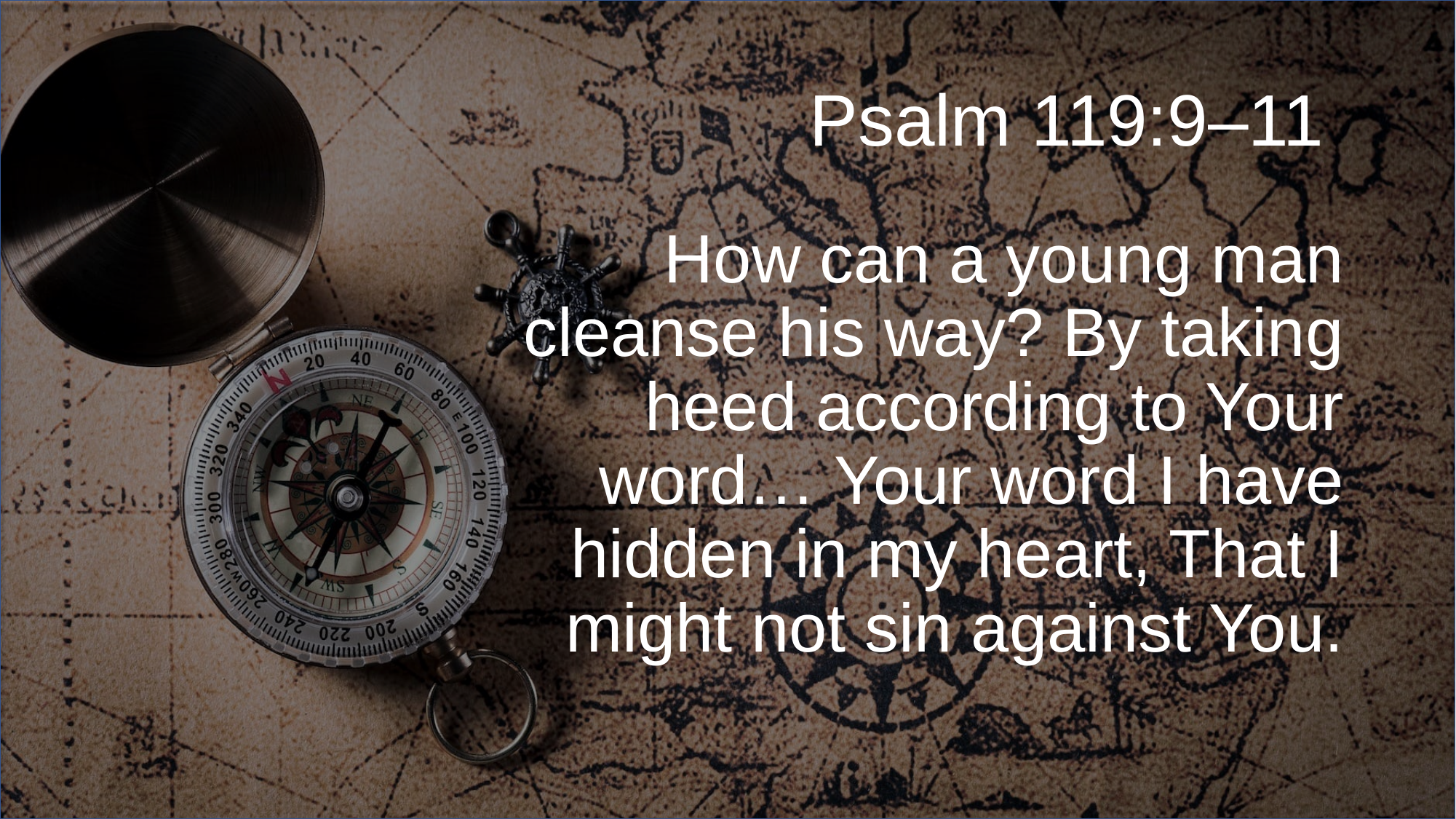

# Psalm 119:9–11
How can a young man cleanse his way? By taking heed according to Your word… Your word I have hidden in my heart, That I might not sin against You.